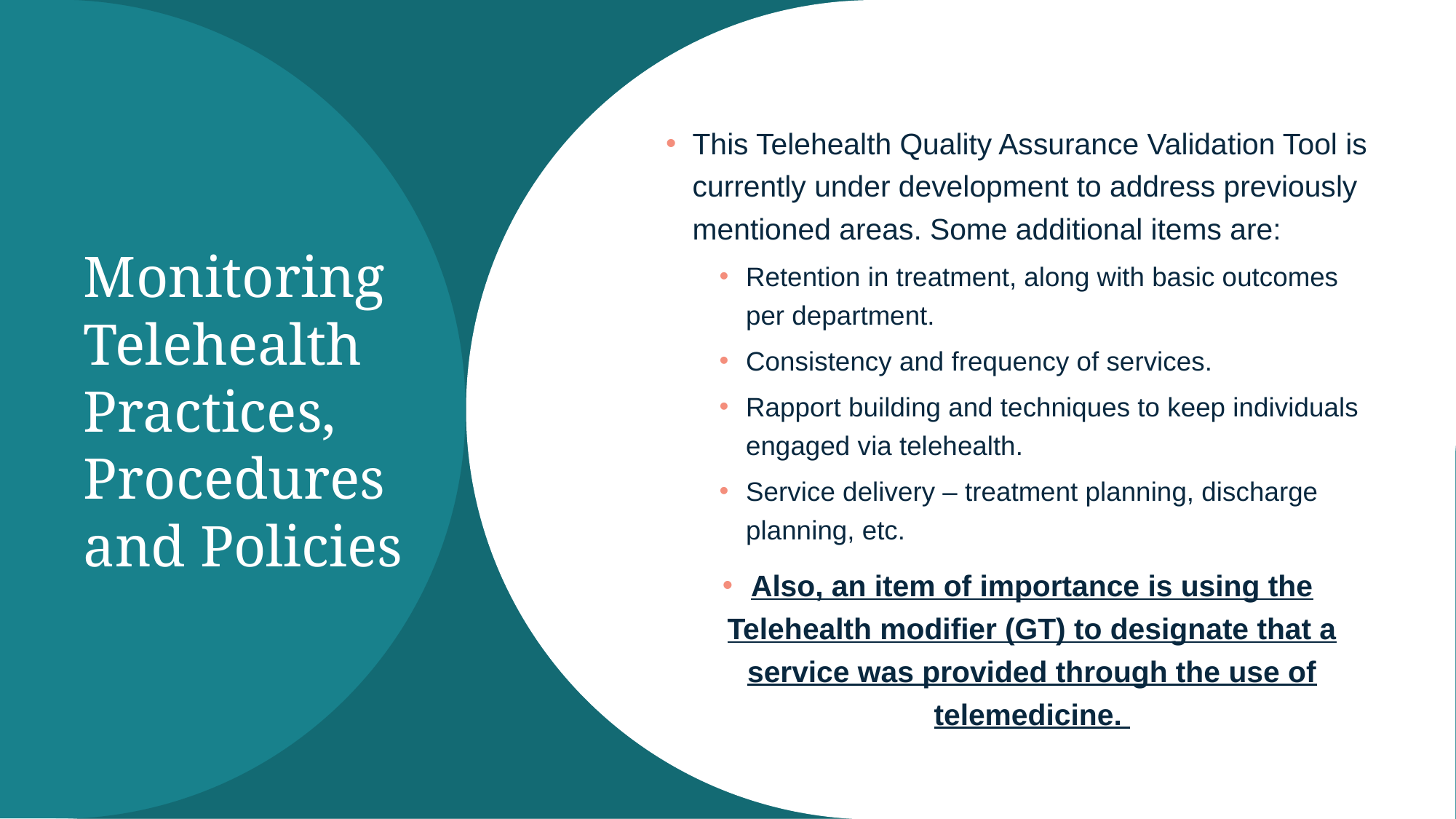

# Monitoring Telehealth Practices, Procedures and Policies
This Telehealth Quality Assurance Validation Tool is currently under development to address previously mentioned areas. Some additional items are:
Retention in treatment, along with basic outcomes per department.
Consistency and frequency of services.
Rapport building and techniques to keep individuals engaged via telehealth.
Service delivery – treatment planning, discharge planning, etc.
Also, an item of importance is using the Telehealth modifier (GT) to designate that a service was provided through the use of telemedicine.